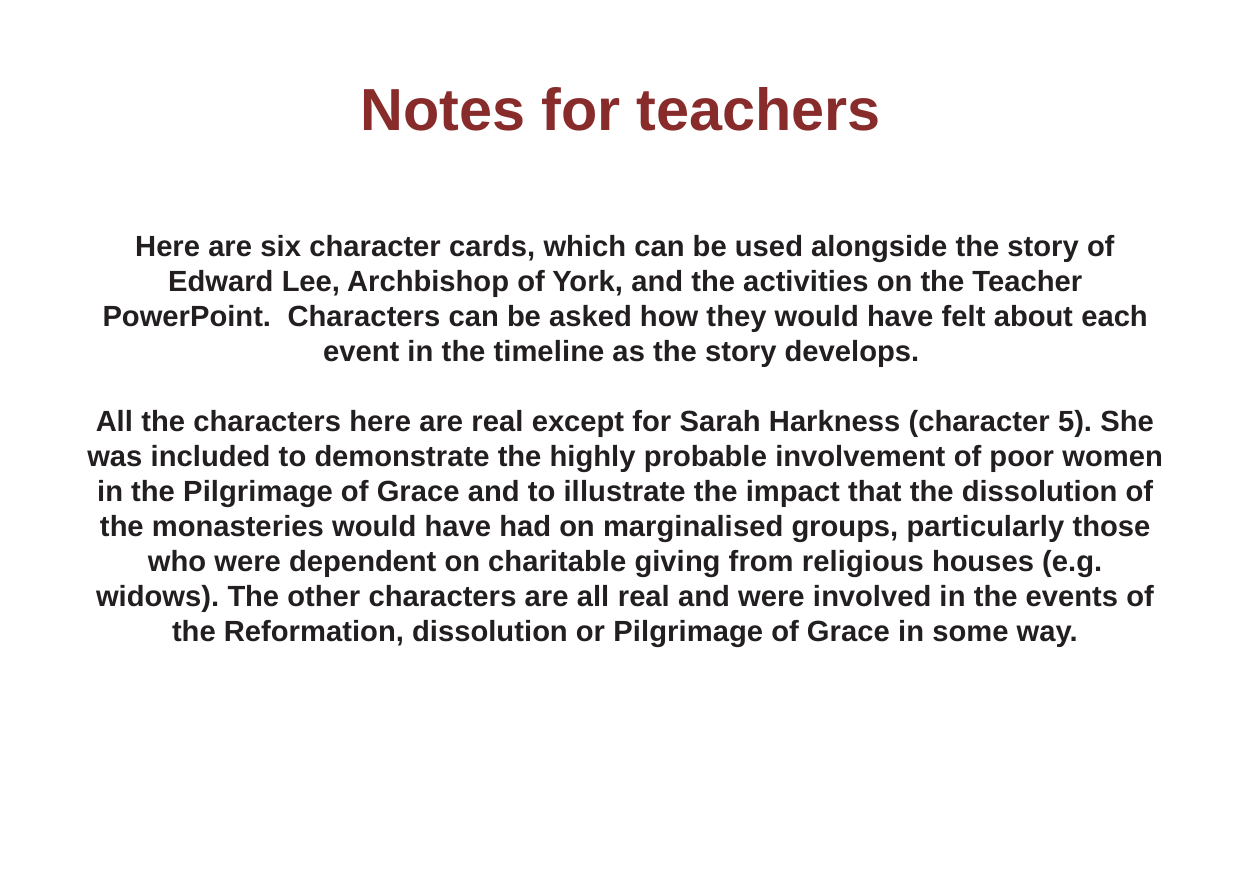

# Notes for teachers
Here are six character cards, which can be used alongside the story of Edward Lee, Archbishop of York, and the activities on the Teacher PowerPoint.  Characters can be asked how they would have felt about each event in the timeline as the story develops.

All the characters here are real except for Sarah Harkness (character 5). She was included to demonstrate the highly probable involvement of poor women in the Pilgrimage of Grace and to illustrate the impact that the dissolution of the monasteries would have had on marginalised groups, particularly those who were dependent on charitable giving from religious houses (e.g. widows). The other characters are all real and were involved in the events of the Reformation, dissolution or Pilgrimage of Grace in some way.